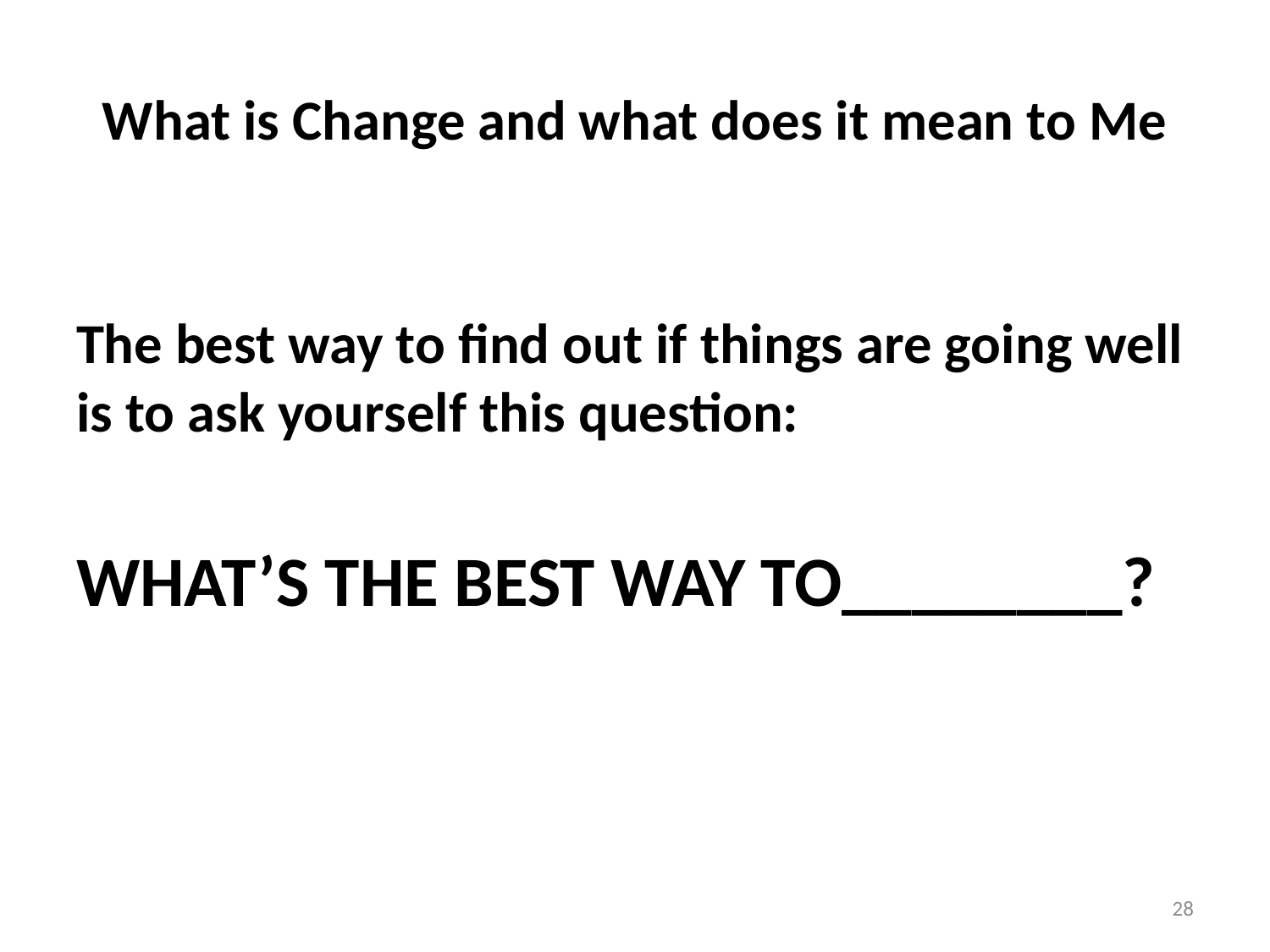

# What is Change and what does it mean to Me

The best way to find out if things are going well is to ask yourself this question:

WHAT’S THE BEST WAY TO________?
28